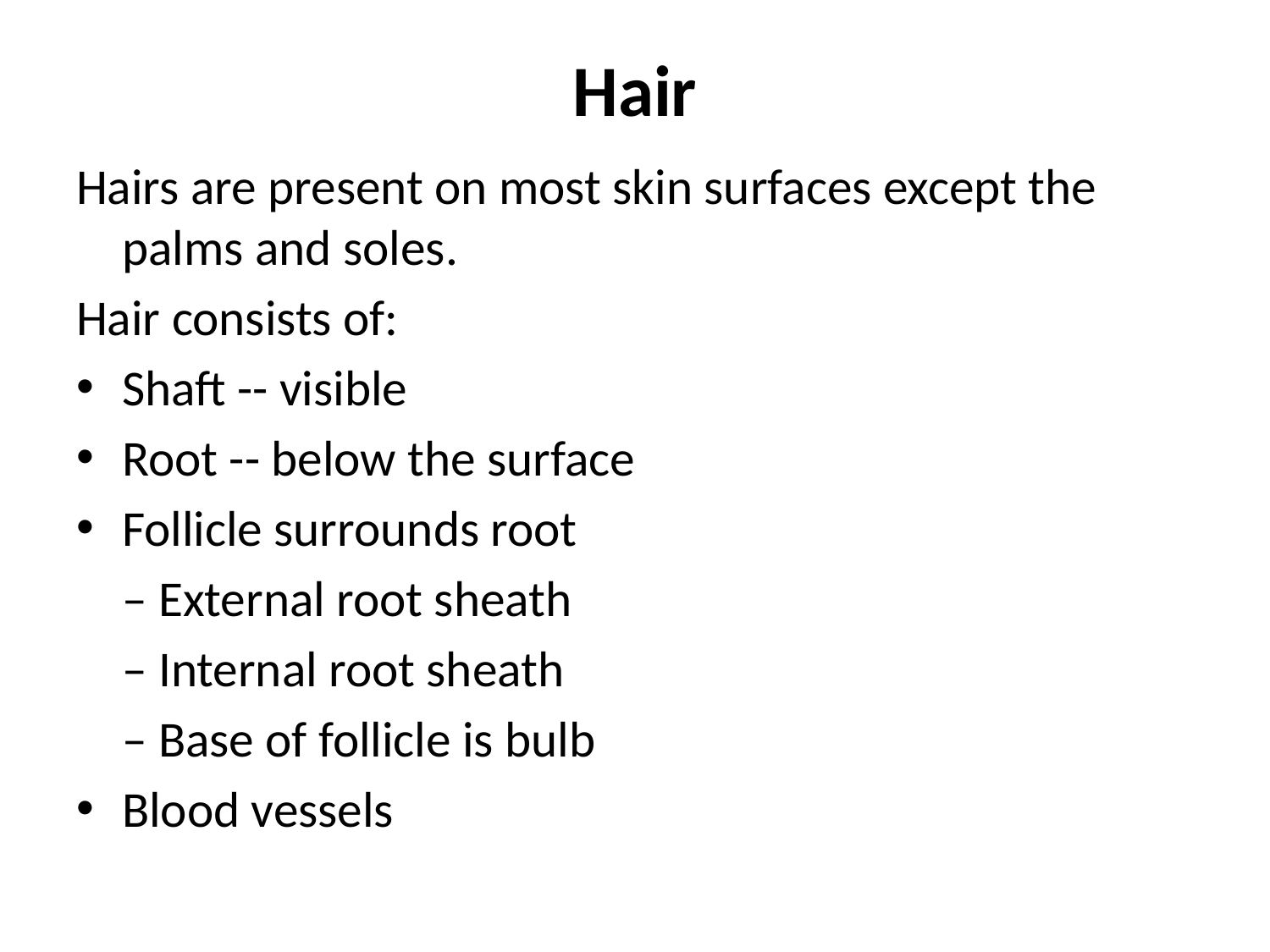

# Hair
Hairs are present on most skin surfaces except the palms and soles.
Hair consists of:
Shaft -- visible
Root -- below the surface
Follicle surrounds root
		– External root sheath
		– Internal root sheath
		– Base of follicle is bulb
Blood vessels